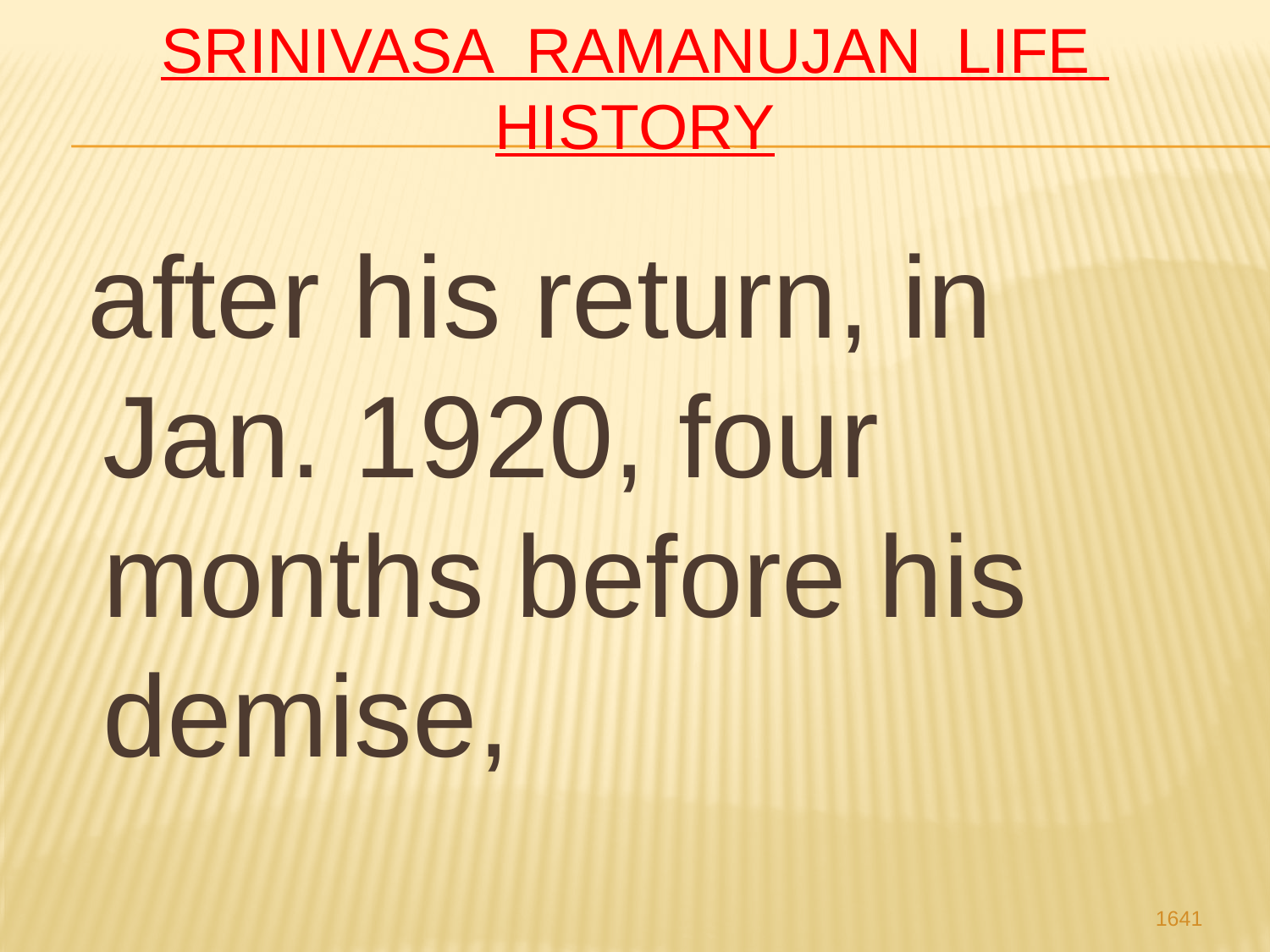

# Srinivasa  Ramanujan  life  history
 after his return, in Jan. 1920, four months before his demise,

1641